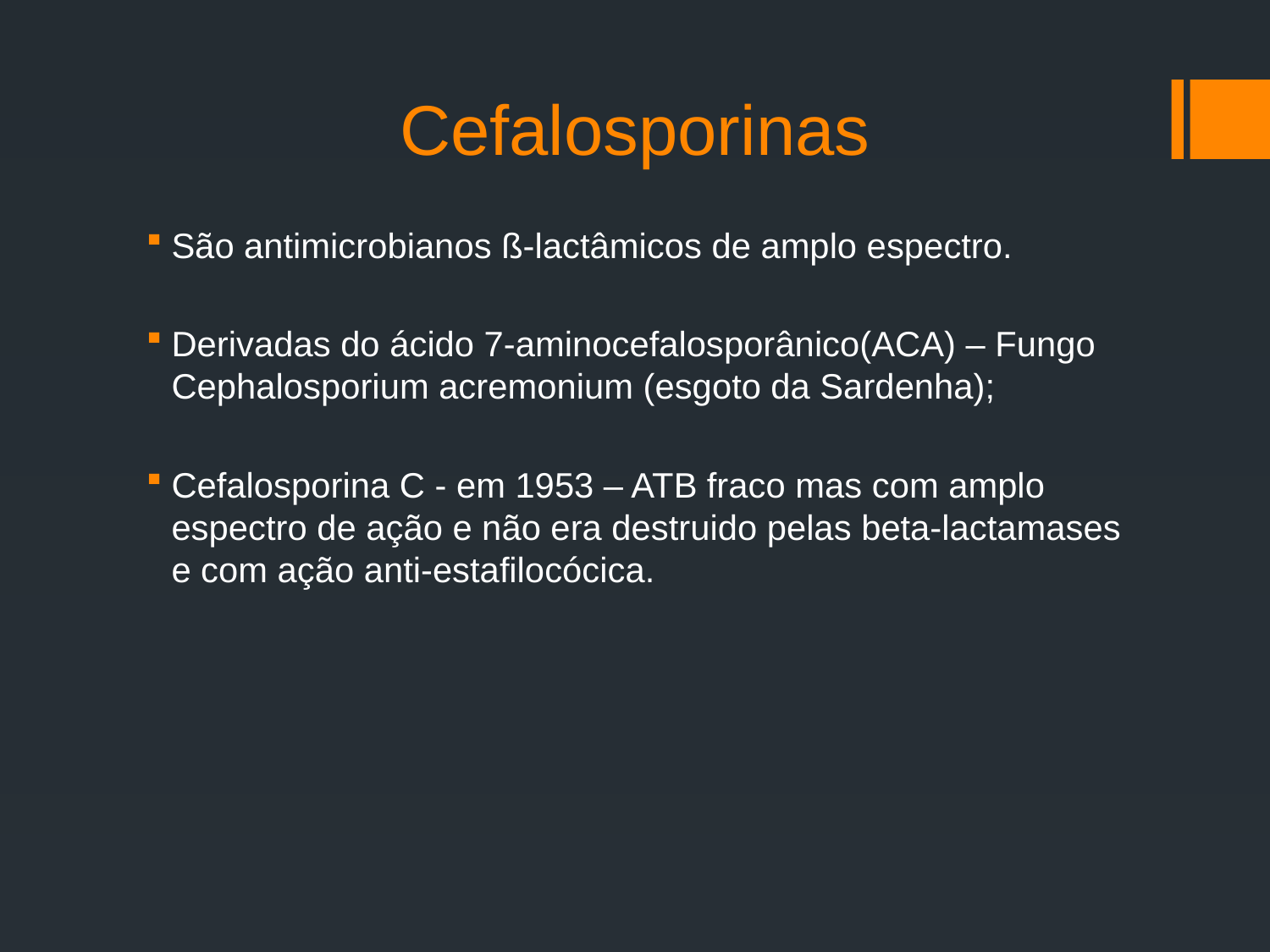

# Cefalosporinas
São antimicrobianos ß-lactâmicos de amplo espectro.

Derivadas do ácido 7-aminocefalosporânico(ACA) – Fungo Cephalosporium acremonium (esgoto da Sardenha);

Cefalosporina C - em 1953 – ATB fraco mas com amplo espectro de ação e não era destruido pelas beta-lactamases e com ação anti-estafilocócica.